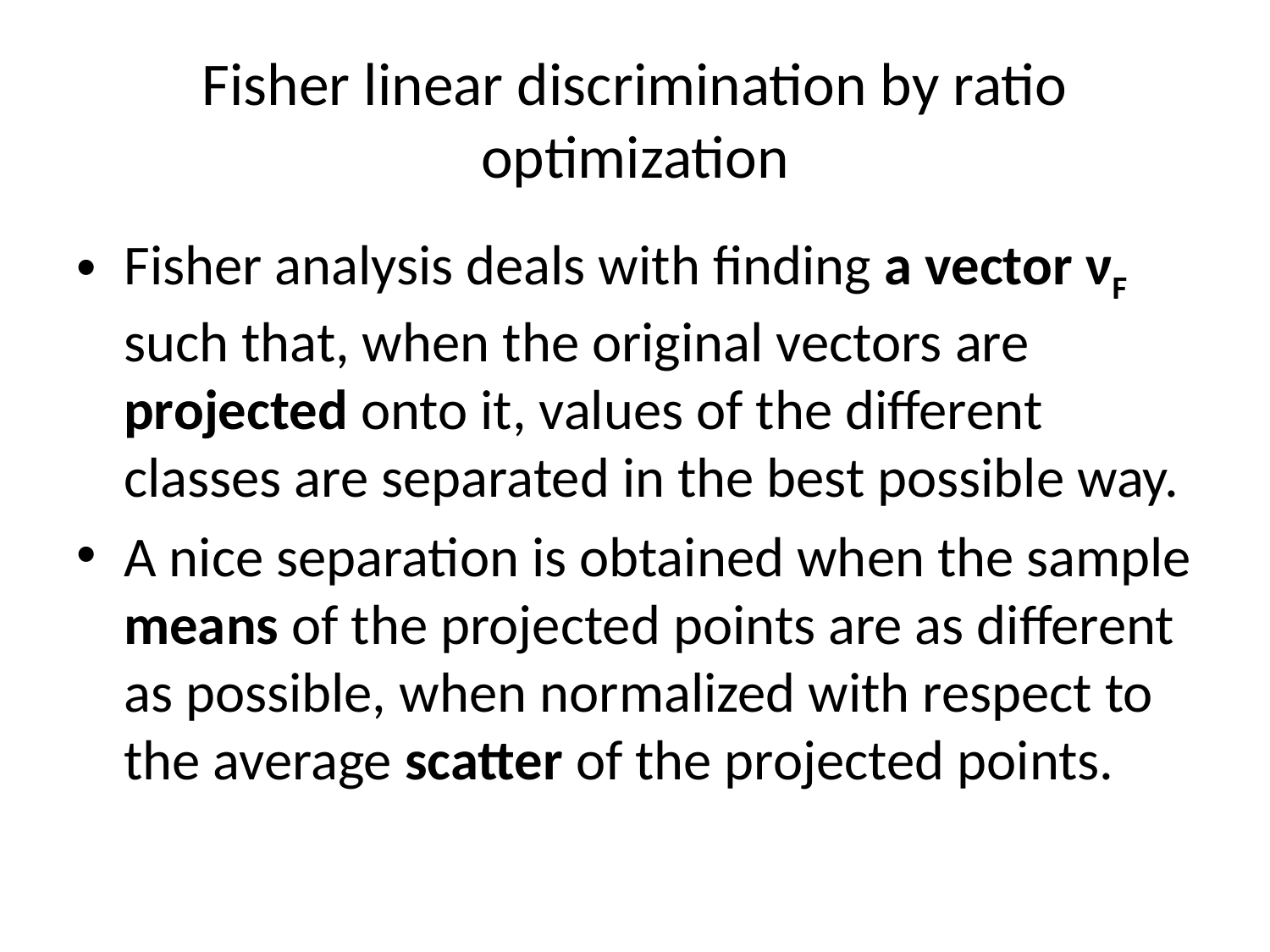

# Fisher linear discrimination by ratio optimization
Fisher analysis deals with finding a vector νF such that, when the original vectors are projected onto it, values of the different classes are separated in the best possible way.
A nice separation is obtained when the sample means of the projected points are as different as possible, when normalized with respect to the average scatter of the projected points.